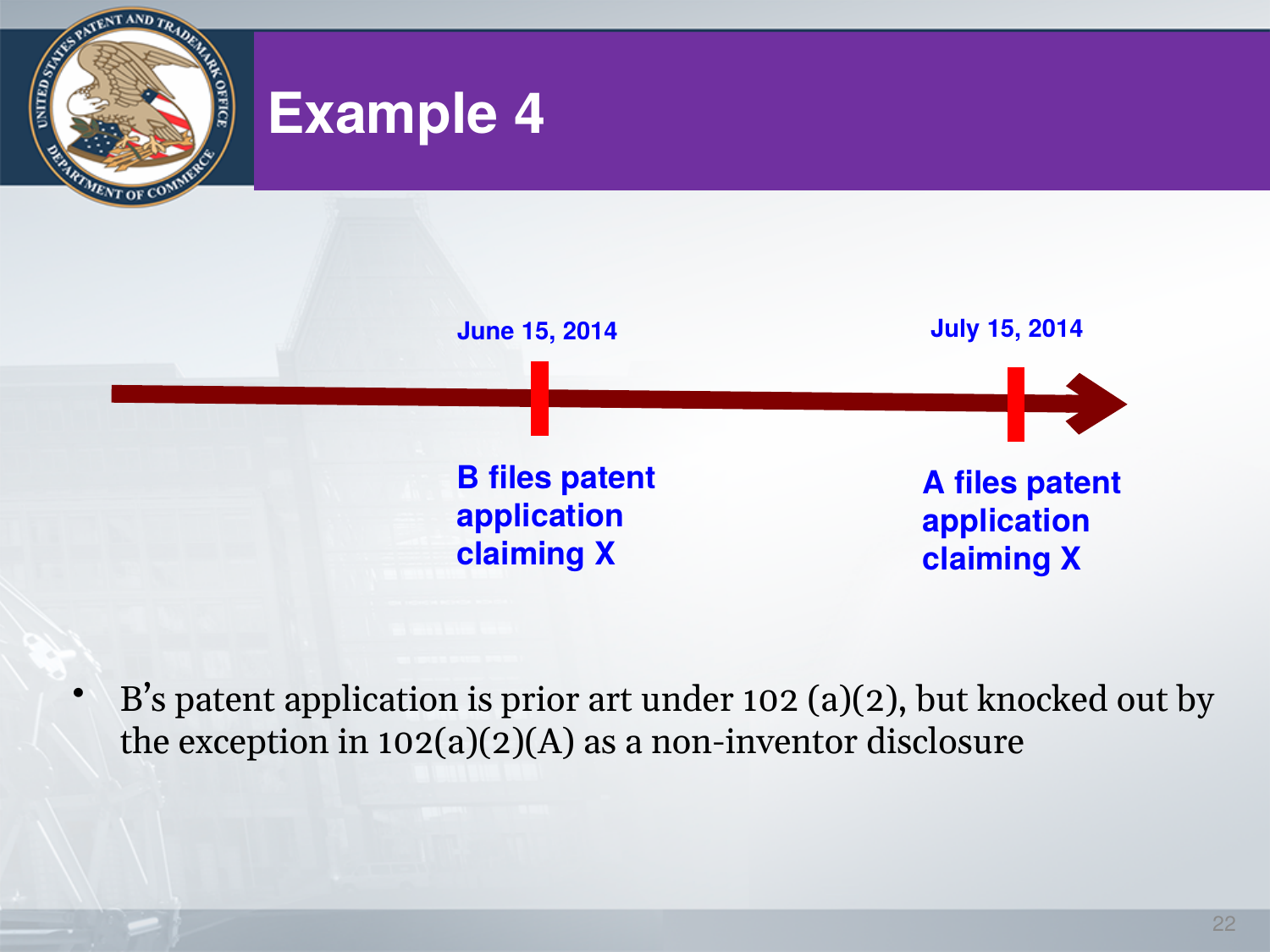

# Example 4

July 15, 2014
June 15, 2014
B files patent application claiming X
A files patent application
claiming X
B’s patent application is prior art under 102 (a)(2), but knocked out by the exception in 102(a)(2)(A) as a non-inventor disclosure

22